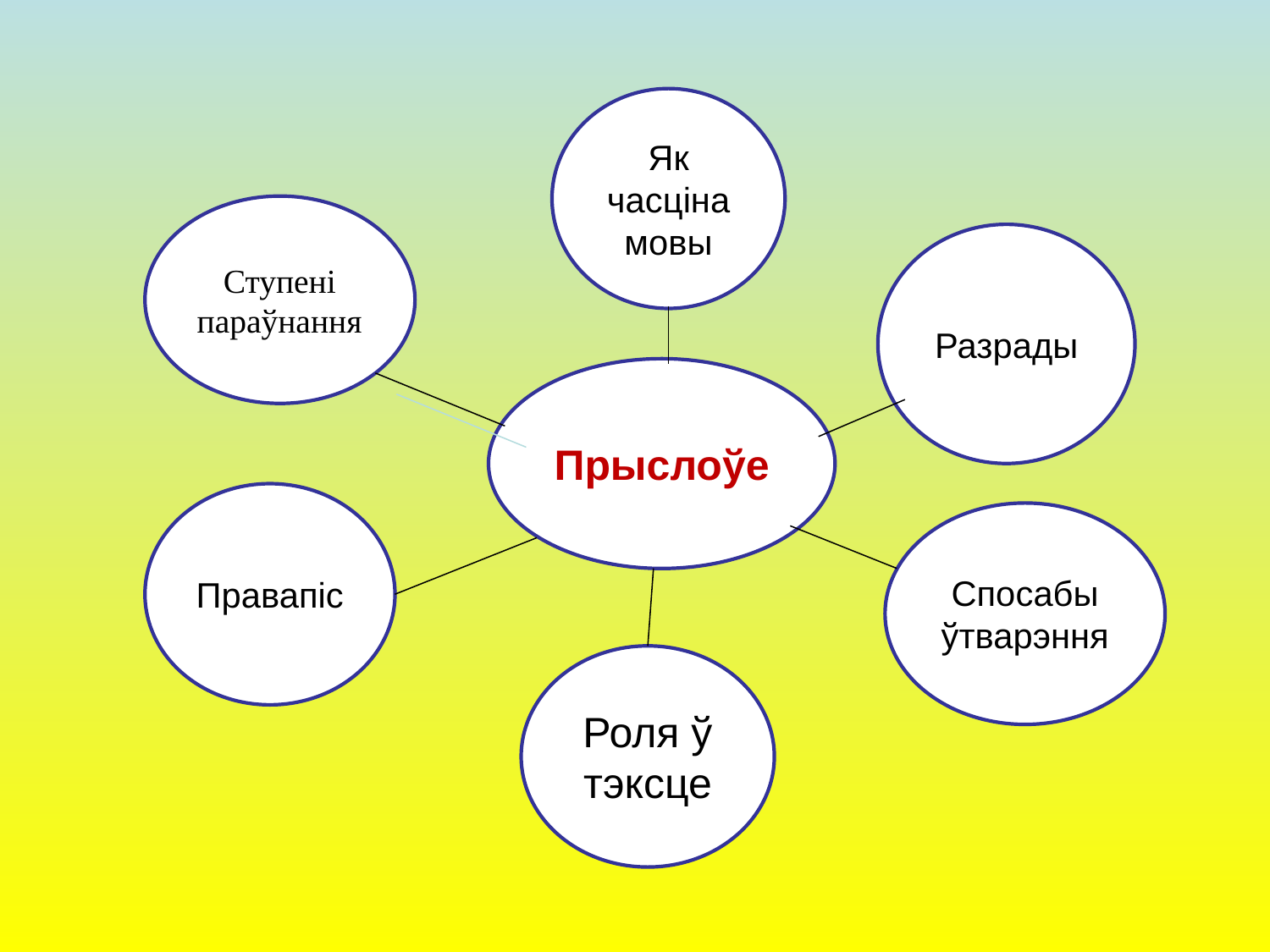

Як часціна мовы
Ступені
параўнання
Разрады
Прыслоўе
Правапіс
Спосабы ўтварэння
Роля ў тэксце
# В е с н а. М а й. М а р т. А п р е л ь.